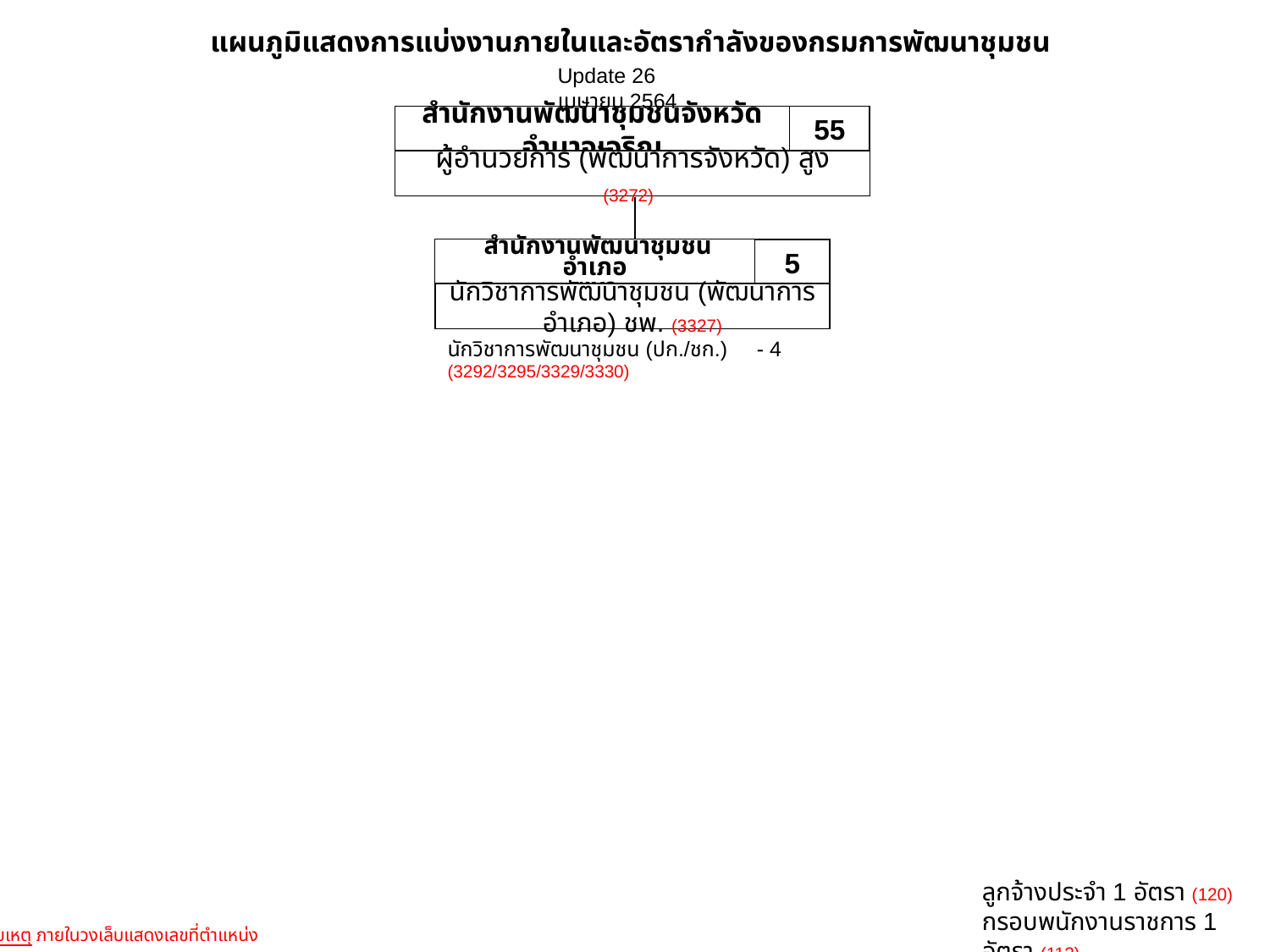

แผนภูมิแสดงการแบ่งงานภายในและอัตรากำลังของกรมการพัฒนาชุมชน
Update 26 เมษายน 2564
สำนักงานพัฒนาชุมชนจังหวัดอำนาจเจริญ
55
ผู้อำนวยการ (พัฒนาการจังหวัด) สูง (3272)

 สำนักงานพัฒนาชุมชนอำเภอ
พนา
5
นักวิชาการพัฒนาชุมชน (พัฒนาการอำเภอ) ชพ. (3327)
นักวิชาการพัฒนาชุมชน (ปก./ชก.)     - 4
(3292/3295/3329/3330)
ลูกจ้างประจำ 1 อัตรา (120)
กรอบพนักงานราชการ 1 อัตรา (112)
หมายเหตุ ภายในวงเล็บแสดงเลขที่ตำแหน่ง